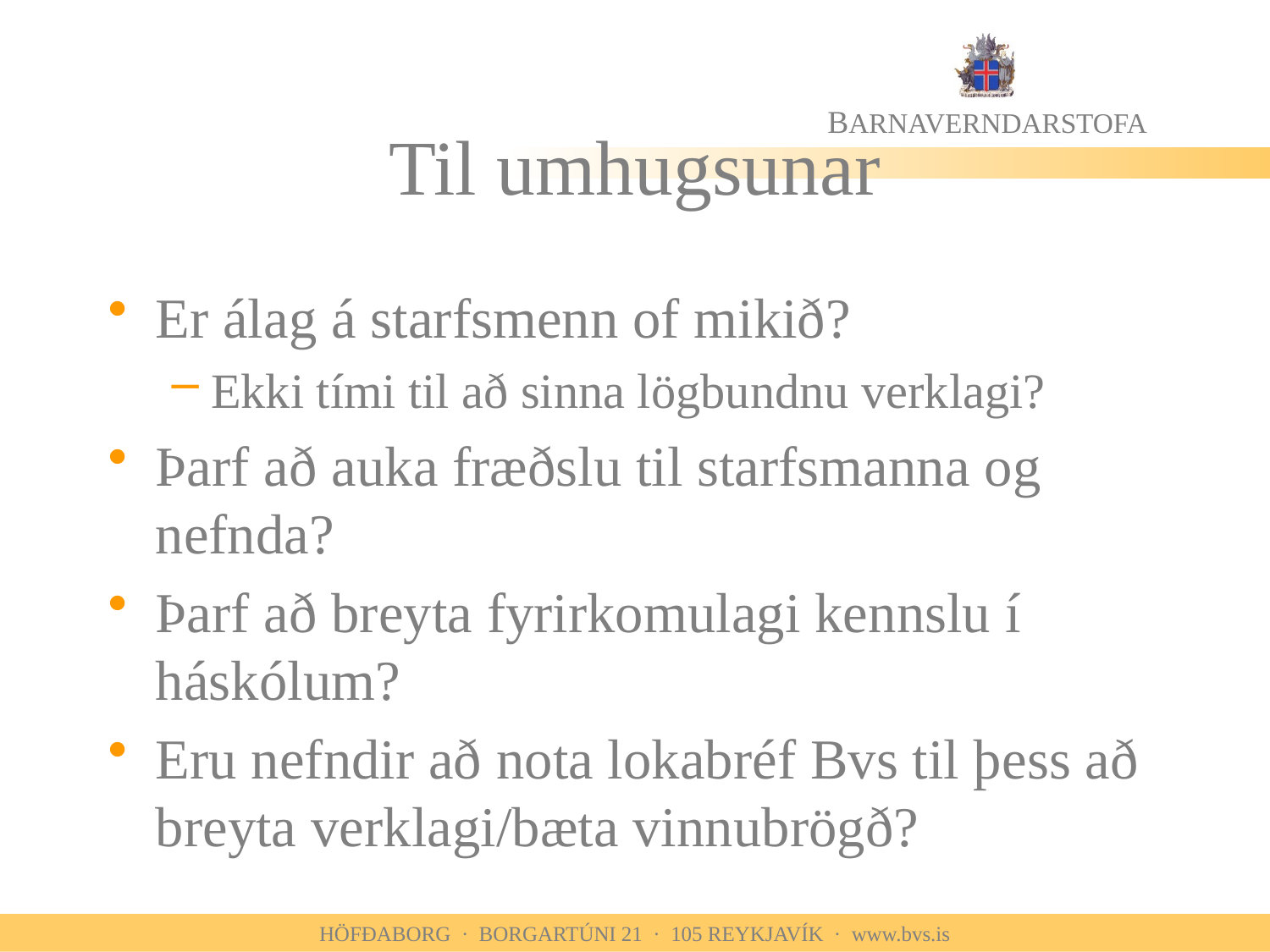

# Til umhugsunar
Er álag á starfsmenn of mikið?
Ekki tími til að sinna lögbundnu verklagi?
Þarf að auka fræðslu til starfsmanna og nefnda?
Þarf að breyta fyrirkomulagi kennslu í háskólum?
Eru nefndir að nota lokabréf Bvs til þess að breyta verklagi/bæta vinnubrögð?